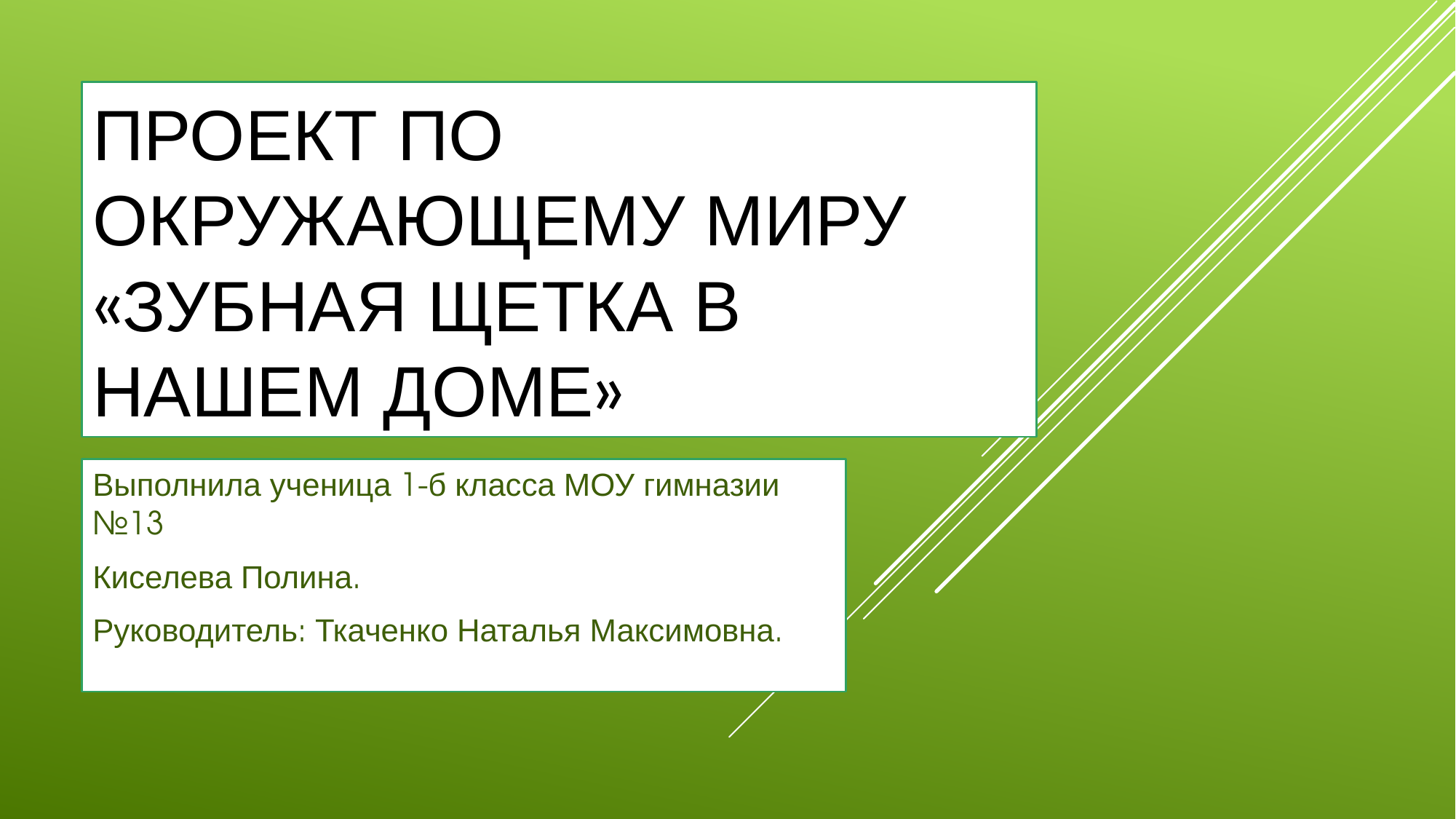

# проект по окружающему миру «ЗУБНАЯ Щетка в нашем доме»
Выполнила ученица 1-б класса МОУ гимназии №13
Киселева Полина.
Руководитель: Ткаченко Наталья Максимовна.